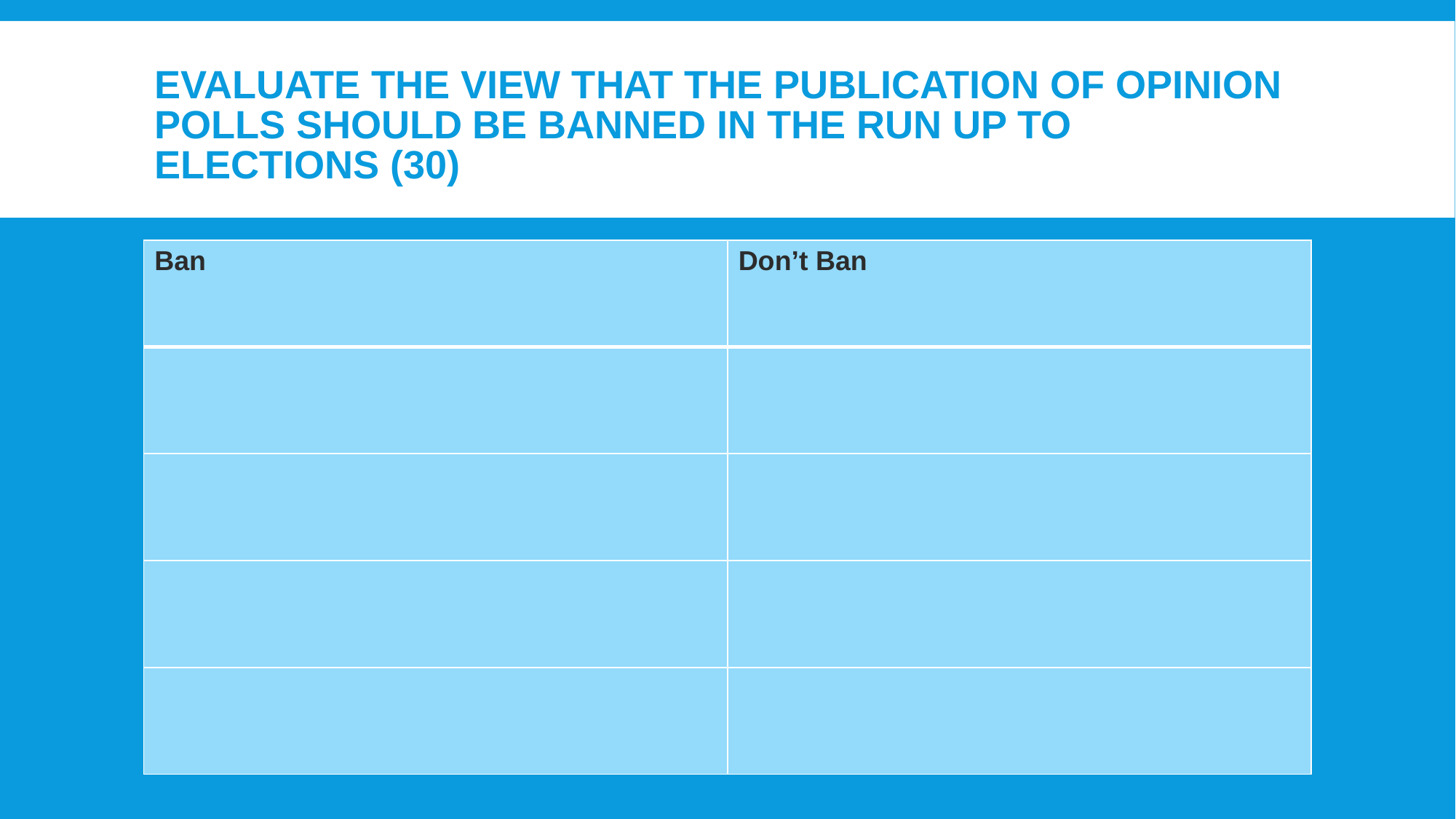

# Evaluate the view that the publication of opinion polls should be banned in the run up to elections (30)
| Ban | Don’t Ban |
| --- | --- |
|  |  |
|  |  |
|  |  |
|  |  |